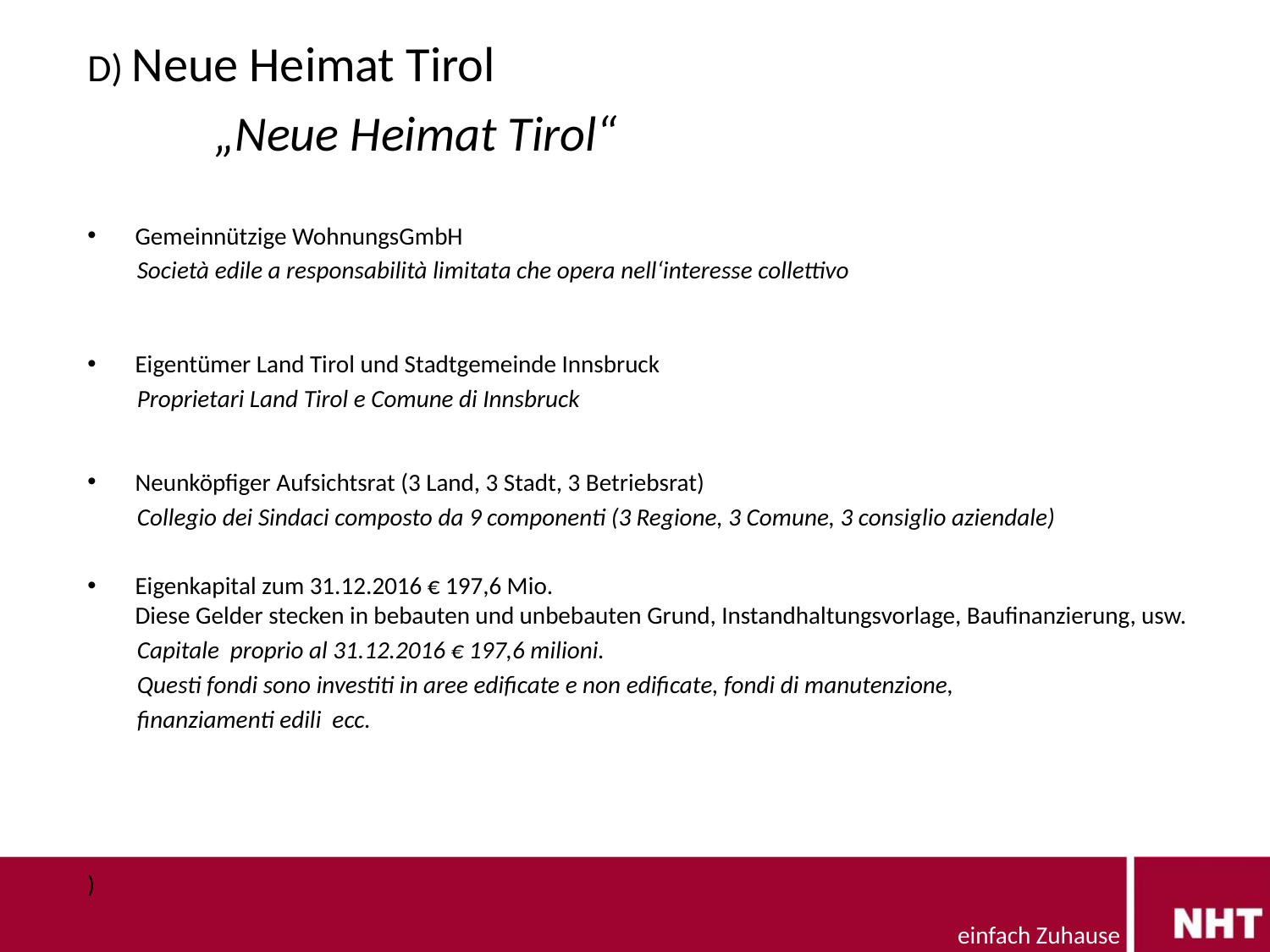

D) Neue Heimat Tirol
	„Neue Heimat Tirol“

Gemeinnützige WohnungsGmbH
         Società edile a responsabilità limitata che opera nell‘interesse collettivo

Eigentümer Land Tirol und Stadtgemeinde Innsbruck
         Proprietari Land Tirol e Comune di Innsbruck

Neunköpfiger Aufsichtsrat (3 Land, 3 Stadt, 3 Betriebsrat)
         Collegio dei Sindaci composto da 9 componenti (3 Regione, 3 Comune, 3 consiglio aziendale)

Eigenkapital zum 31.12.2016 € 197,6 Mio.
Diese Gelder stecken in bebauten und unbebauten Grund, Instandhaltungsvorlage, Baufinanzierung, usw.
         Capitale  proprio al 31.12.2016 € 197,6 milioni.
         Questi fondi sono investiti in aree edificate e non edificate, fondi di manutenzione,
         finanziamenti edili  ecc.

)